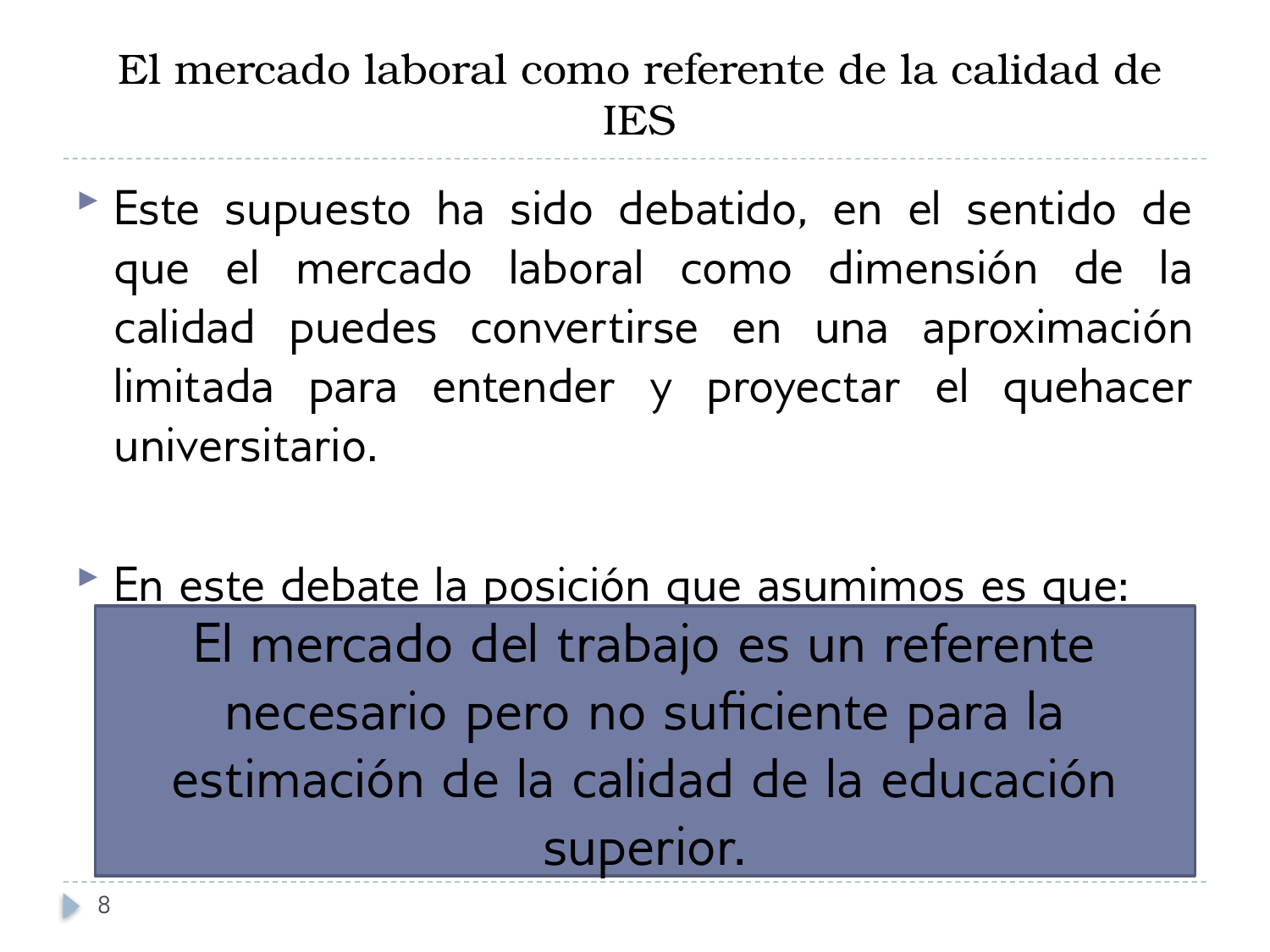

El mercado laboral como referente de la calidad de IES
Este supuesto ha sido debatido, en el sentido de que el mercado laboral como dimensión de la calidad puedes convertirse en una aproximación limitada para entender y proyectar el quehacer universitario.

En este debate la posición que asumimos es que:

El mercado del trabajo es un referente necesario pero no suficiente para la estimación de la calidad de la educación superior.
8